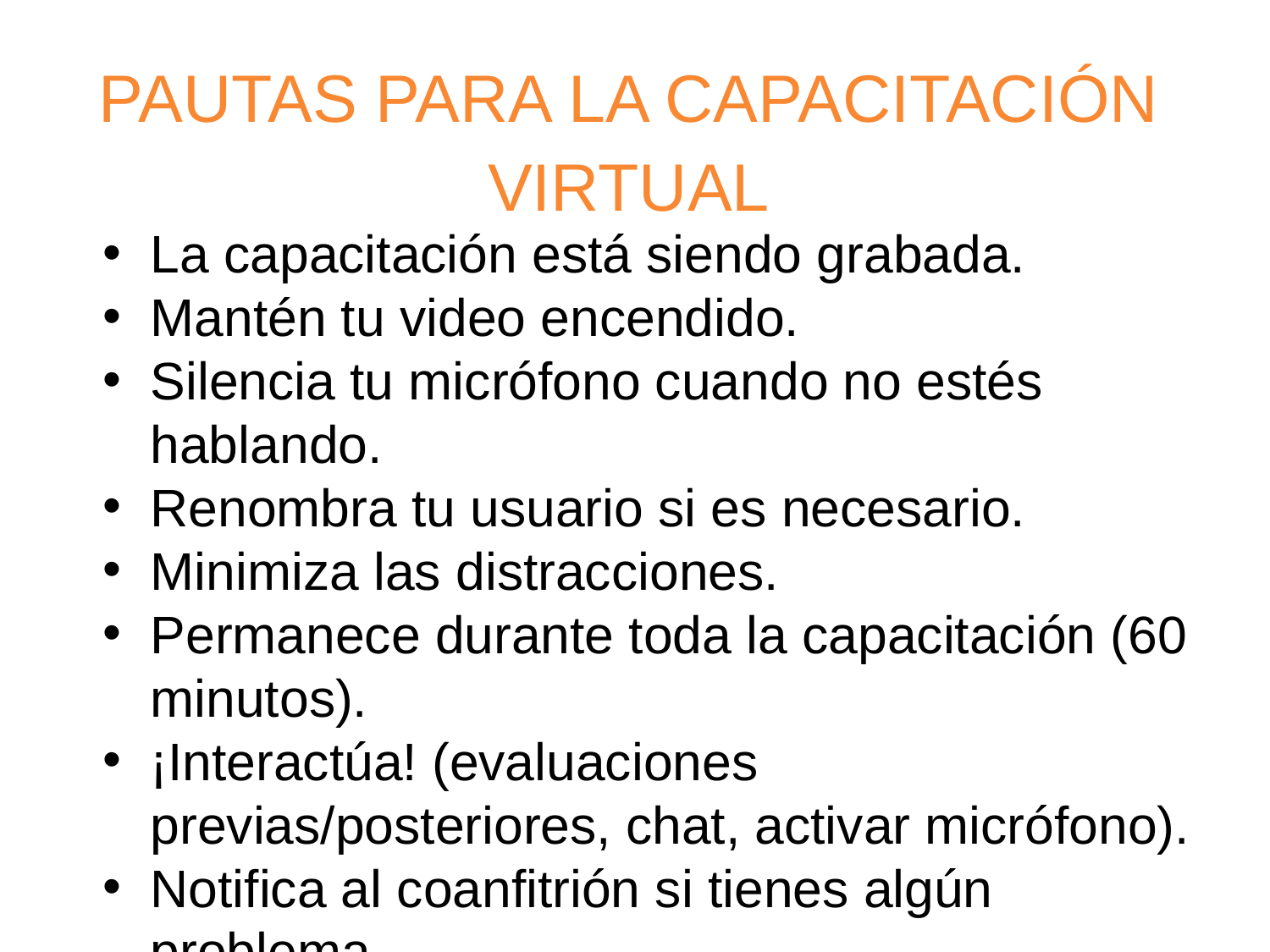

PAUTAS PARA LA CAPACITACIÓN VIRTUAL

La capacitación está siendo grabada.
Mantén tu video encendido.
Silencia tu micrófono cuando no estés hablando.
Renombra tu usuario si es necesario.
Minimiza las distracciones.
Permanece durante toda la capacitación (60 minutos).
¡Interactúa! (evaluaciones previas/posteriores, chat, activar micrófono).
Notifica al coanfitrión si tienes algún problema.